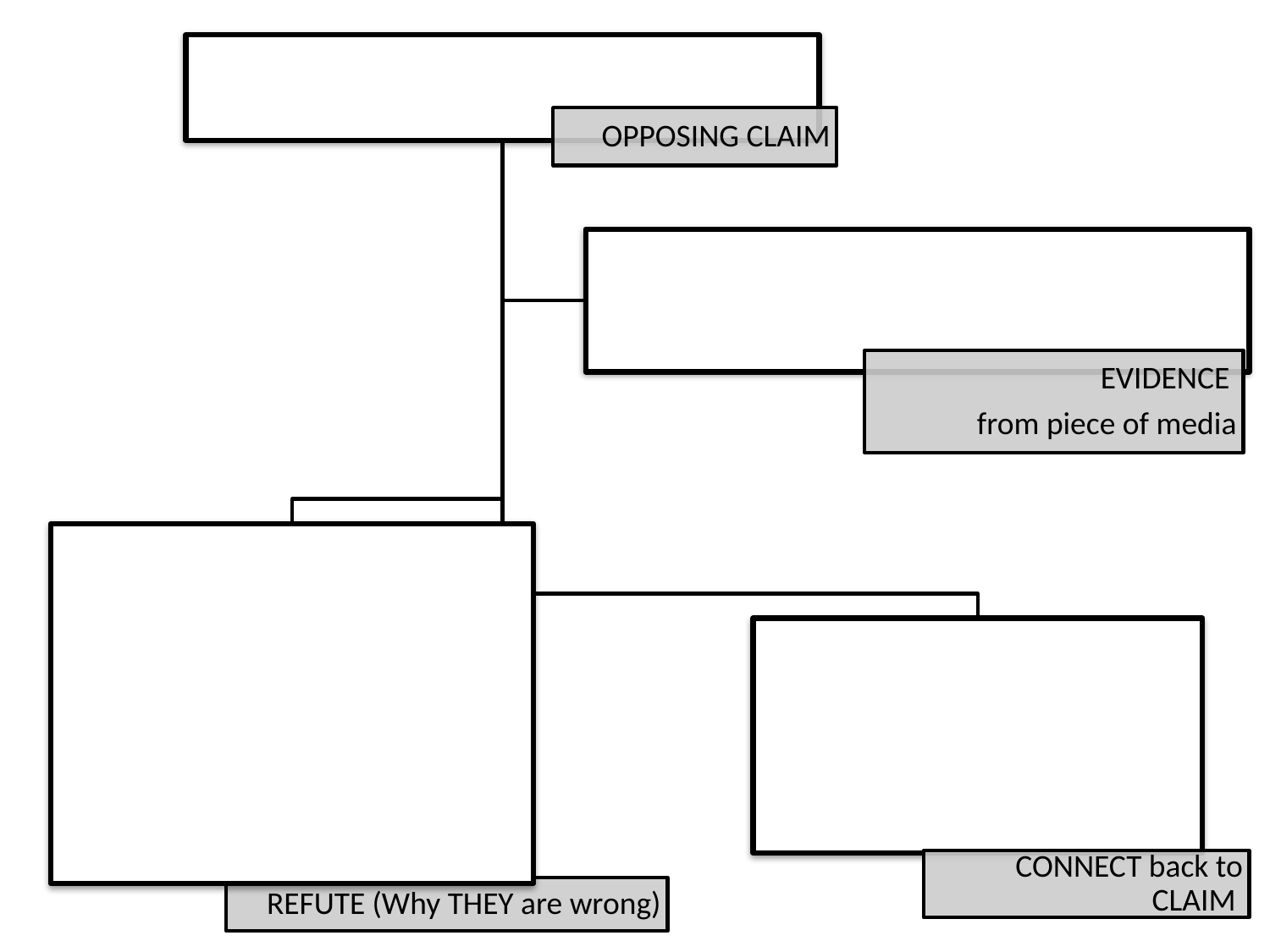

OPPOSING CLAIM

REFUTE (Why THEY are wrong)

CONNECT back to CLAIM

EVIDENCE
from piece of media